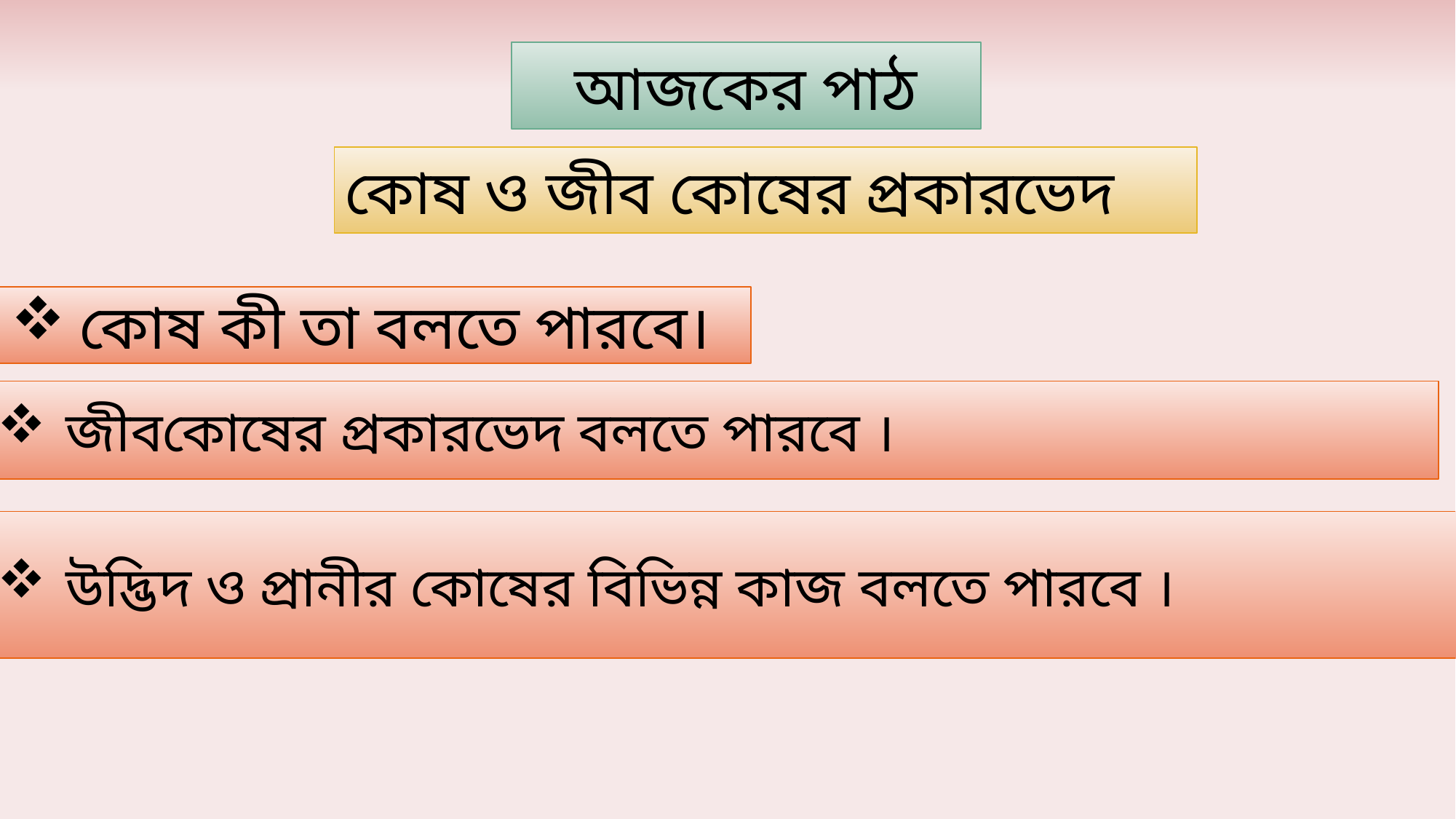

আজকের পাঠ
কোষ ও জীব কোষের প্রকারভেদ
কোষ কী তা বলতে পারবে।
জীবকোষের প্রকারভেদ বলতে পারবে ।
উদ্ভিদ ও প্রানীর কোষের বিভিন্ন কাজ বলতে পারবে ।